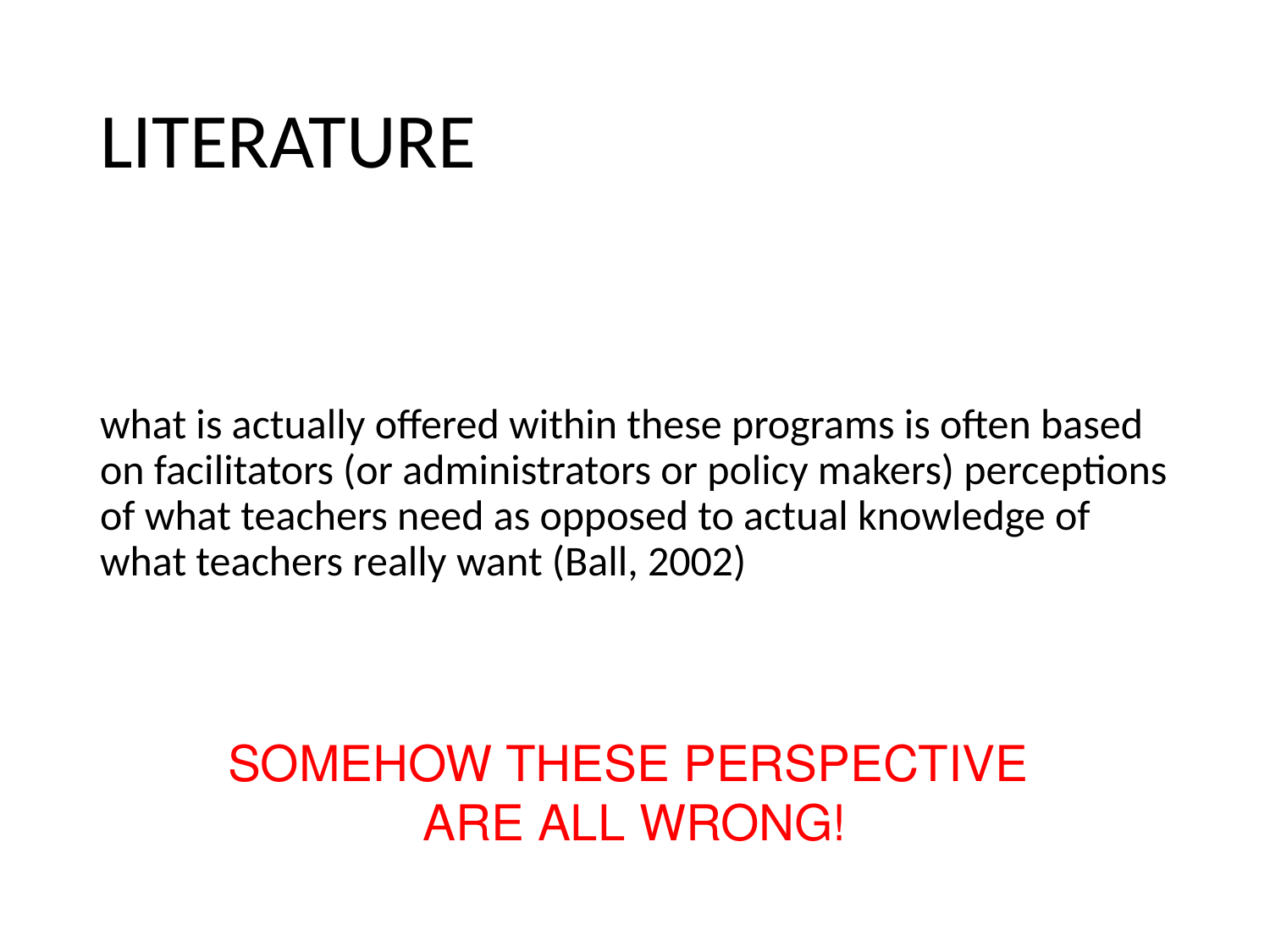

# LITERATURE
what is actually offered within these programs is often based on facilitators (or administrators or policy makers) perceptions of what teachers need as opposed to actual knowledge of what teachers really want (Ball, 2002)

SOMEHOW THESE PERSPECTIVE
ARE ALL WRONG!